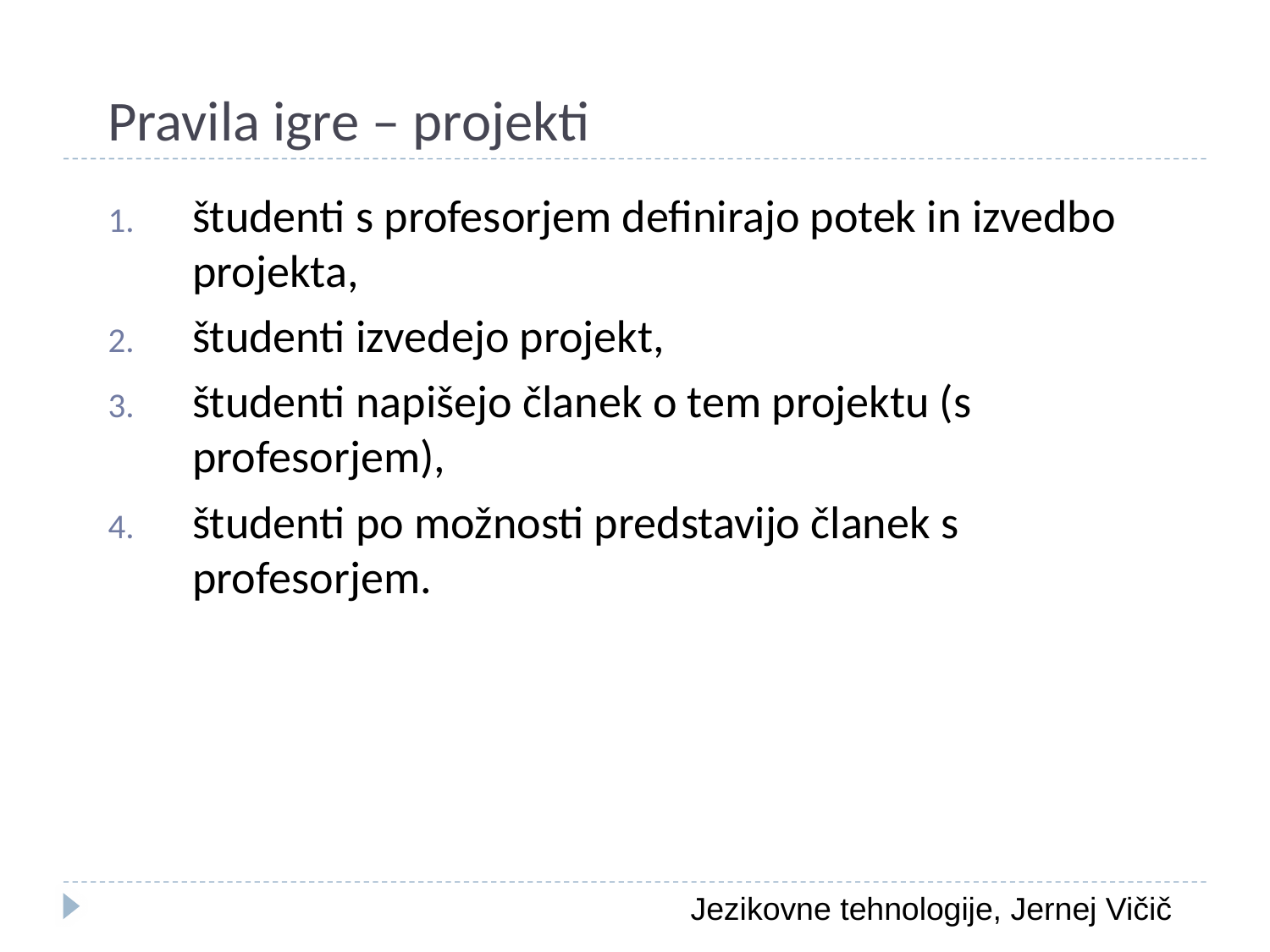

# Pravila igre – projekti
študenti s profesorjem definirajo potek in izvedbo projekta,
študenti izvedejo projekt,
študenti napišejo članek o tem projektu (s profesorjem),
študenti po možnosti predstavijo članek s profesorjem.